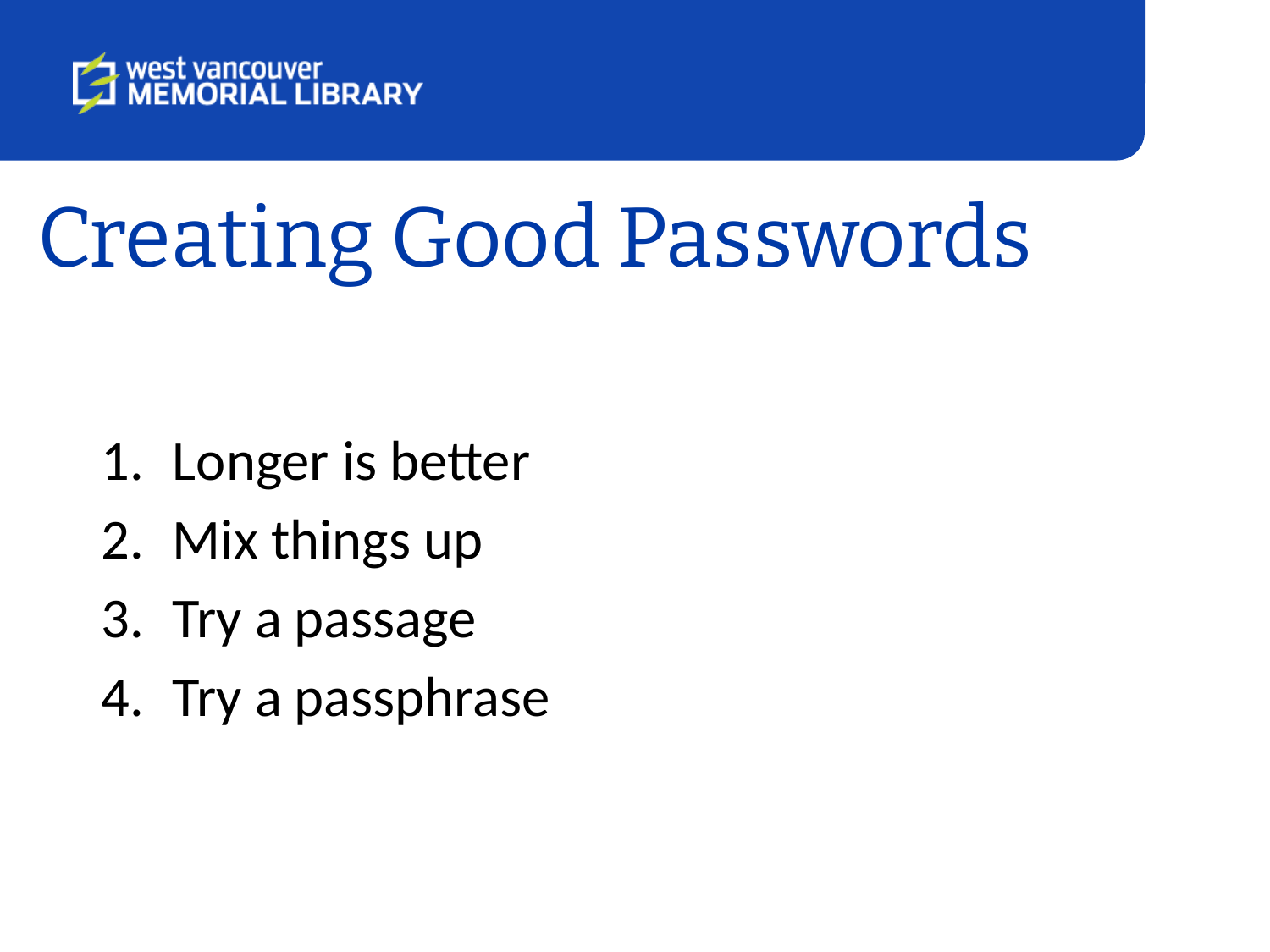

Creating Good Passwords

Longer is better
Mix things up
Try a passage
Try a passphrase